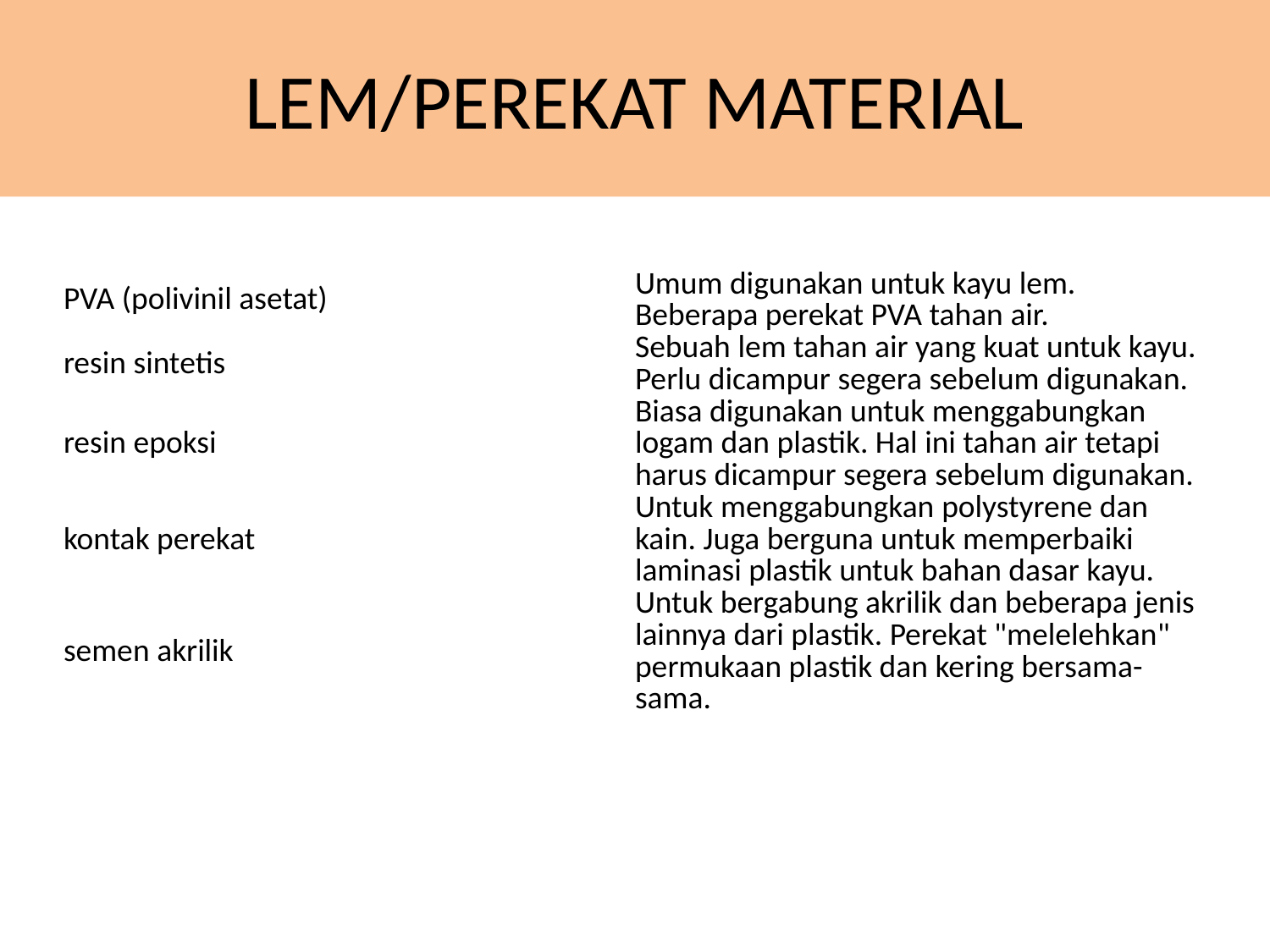

LEM/PEREKAT MATERIAL
#
| PVA (polivinil asetat) | Umum digunakan untuk kayu lem. Beberapa perekat PVA tahan air. |
| --- | --- |
| resin sintetis | Sebuah lem tahan air yang kuat untuk kayu. Perlu dicampur segera sebelum digunakan. |
| resin epoksi | Biasa digunakan untuk menggabungkan logam dan plastik. Hal ini tahan air tetapi harus dicampur segera sebelum digunakan. |
| kontak perekat | Untuk menggabungkan polystyrene dan kain. Juga berguna untuk memperbaiki laminasi plastik untuk bahan dasar kayu. |
| semen akrilik | Untuk bergabung akrilik dan beberapa jenis lainnya dari plastik. Perekat "melelehkan" permukaan plastik dan kering bersama-sama. |